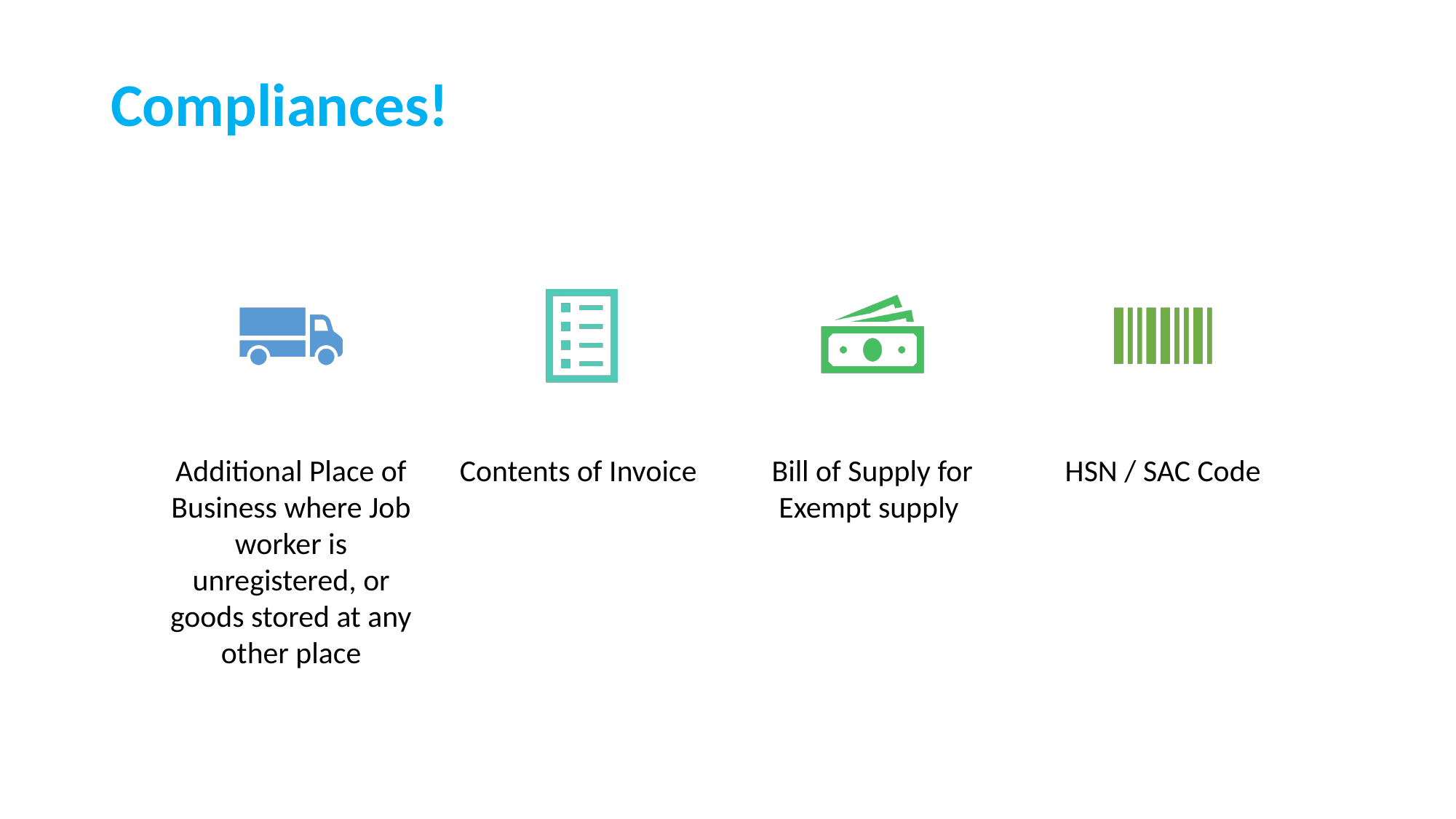

# Compliances!
Additional Place of Business where Job worker is unregistered, or goods stored at any other place
Contents of Invoice
Bill of Supply for Exempt supply
HSN / SAC Code